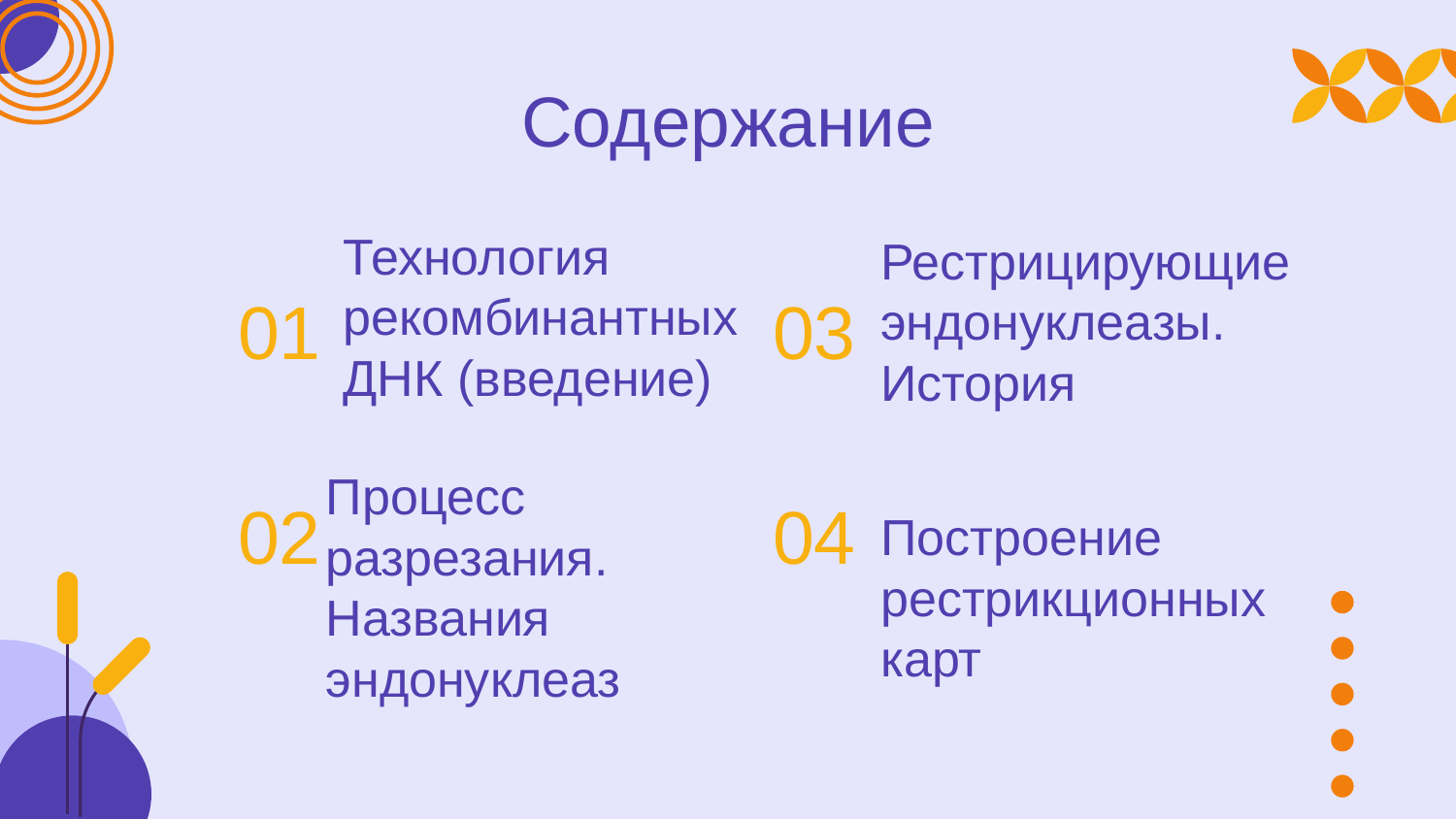

Содержание
# Технология рекомбинантных ДНК (введение)
01
03
Рестрицирующие эндонуклеазы. История
02
04
Построение рестрикционных карт
Процесс разрезания. Названия эндонуклеаз